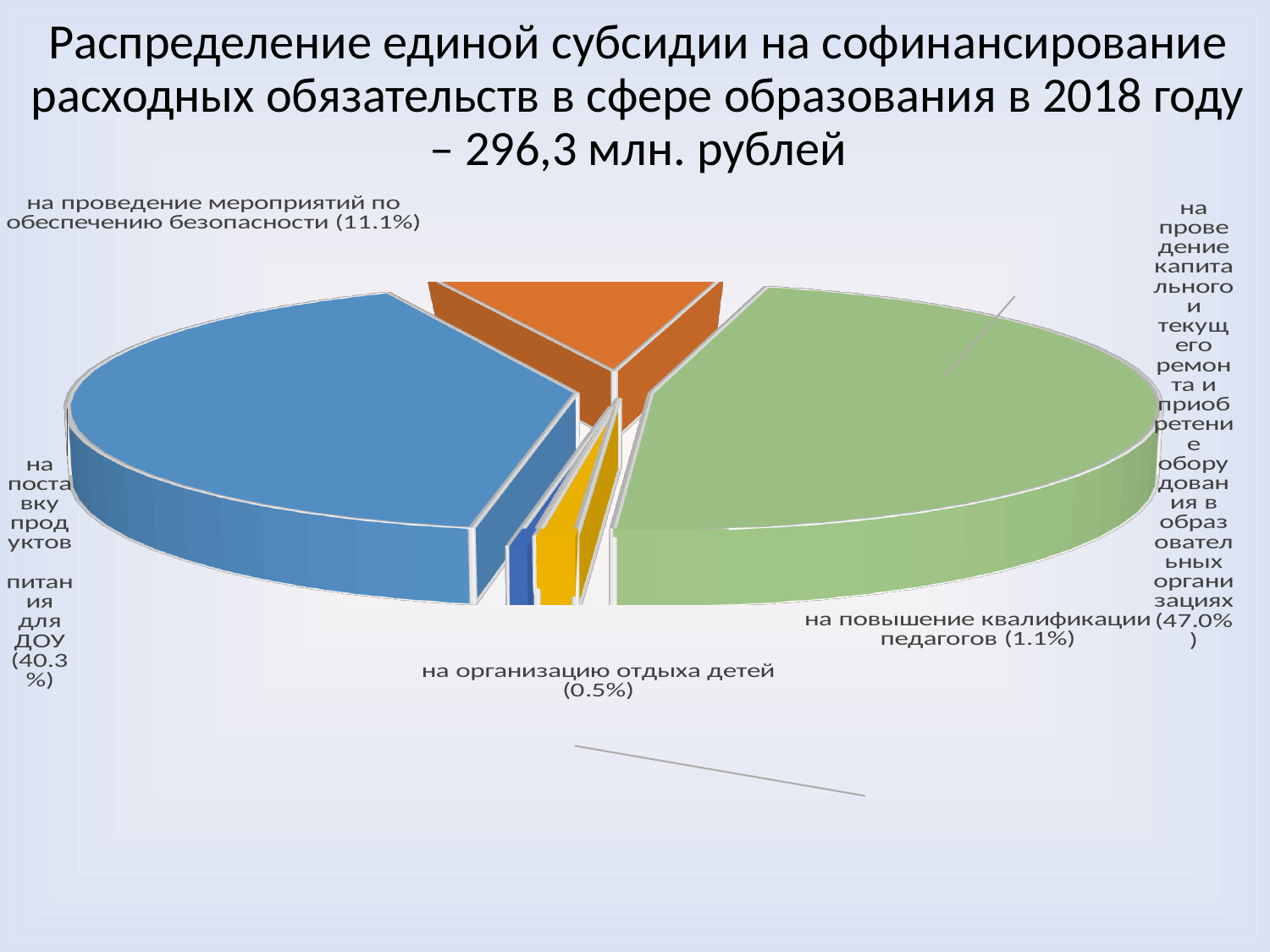

# Распределение единой субсидии на софинансирование расходных обязательств в сфере образования в 2018 году – 296,3 млн. рублей

[unsupported chart]